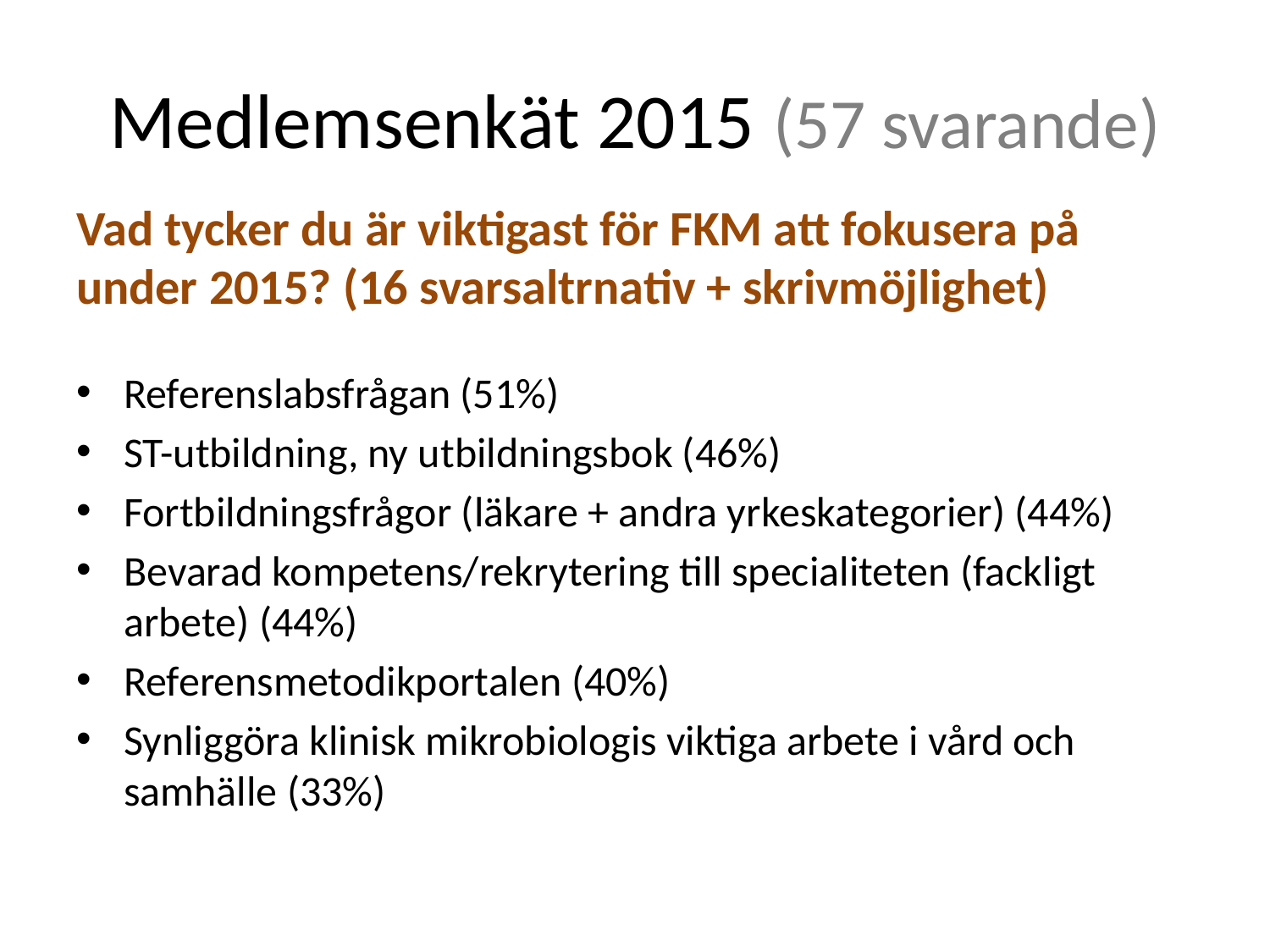

# Medlemsenkät 2015 (57 svarande)
Vad tycker du är viktigast för FKM att fokusera på under 2015? (16 svarsaltrnativ + skrivmöjlighet)
Referenslabsfrågan (51%)
ST-utbildning, ny utbildningsbok (46%)
Fortbildningsfrågor (läkare + andra yrkeskategorier) (44%)
Bevarad kompetens/rekrytering till specialiteten (fackligt arbete) (44%)
Referensmetodikportalen (40%)
Synliggöra klinisk mikrobiologis viktiga arbete i vård och samhälle (33%)